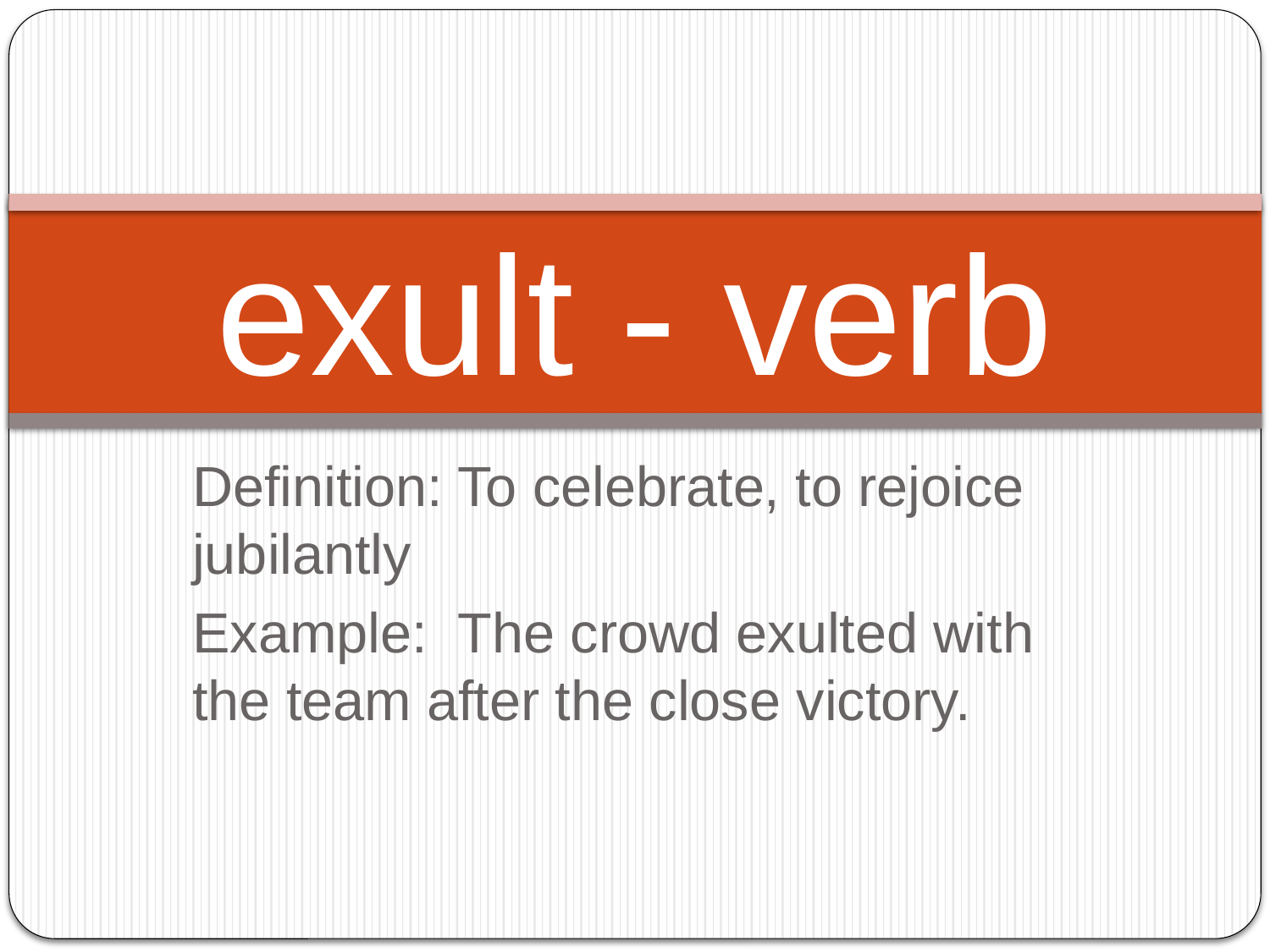

# exult - verb
Definition: To celebrate, to rejoice jubilantly
Example:  The crowd exulted with the team after the close victory.